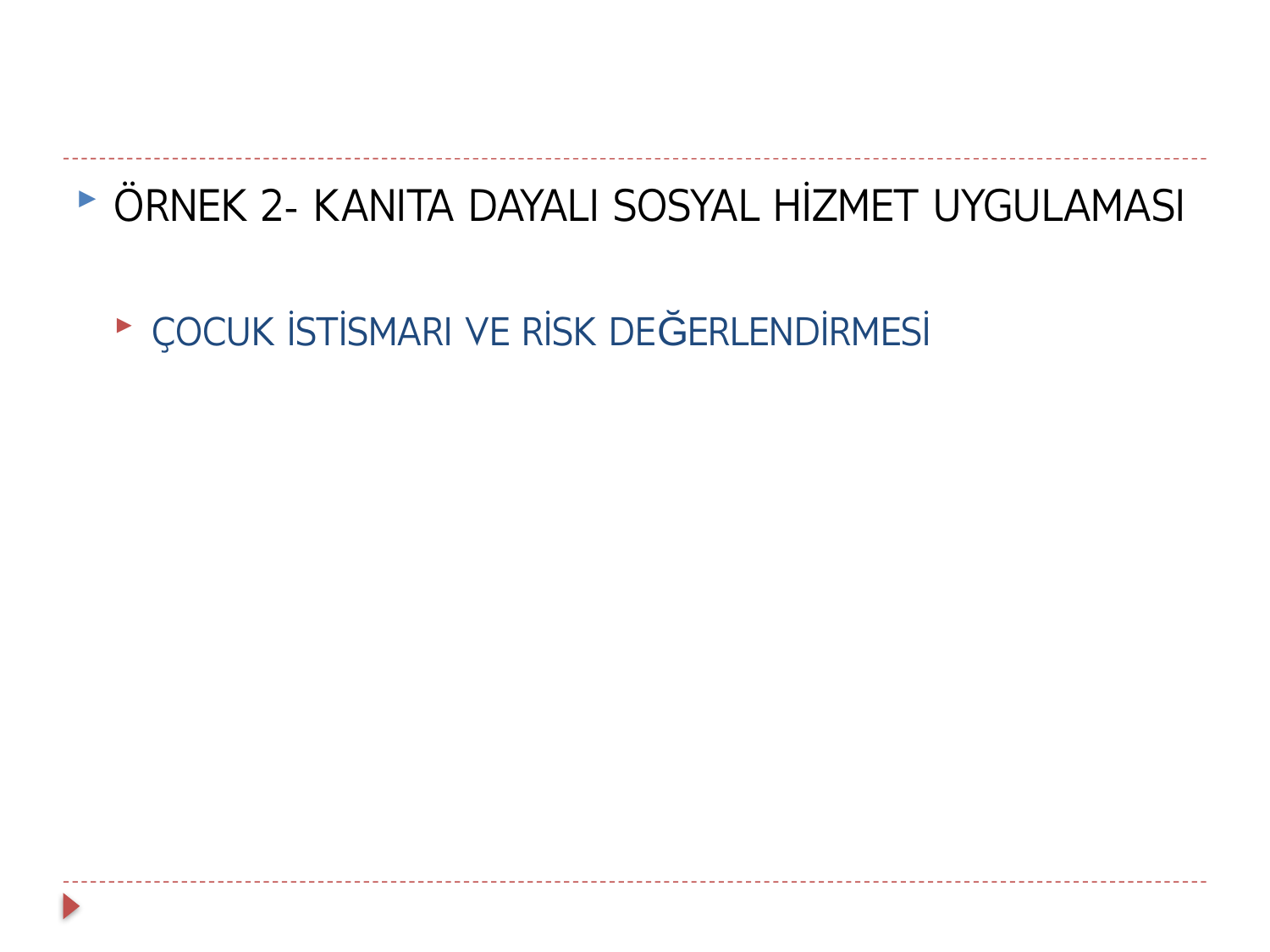

ÖRNEK 2- KANITA DAYALI SOSYAL HİZMET UYGULAMASI

ÇOCUK İSTİSMARI VE RİSK DEĞERLENDİRMESİ